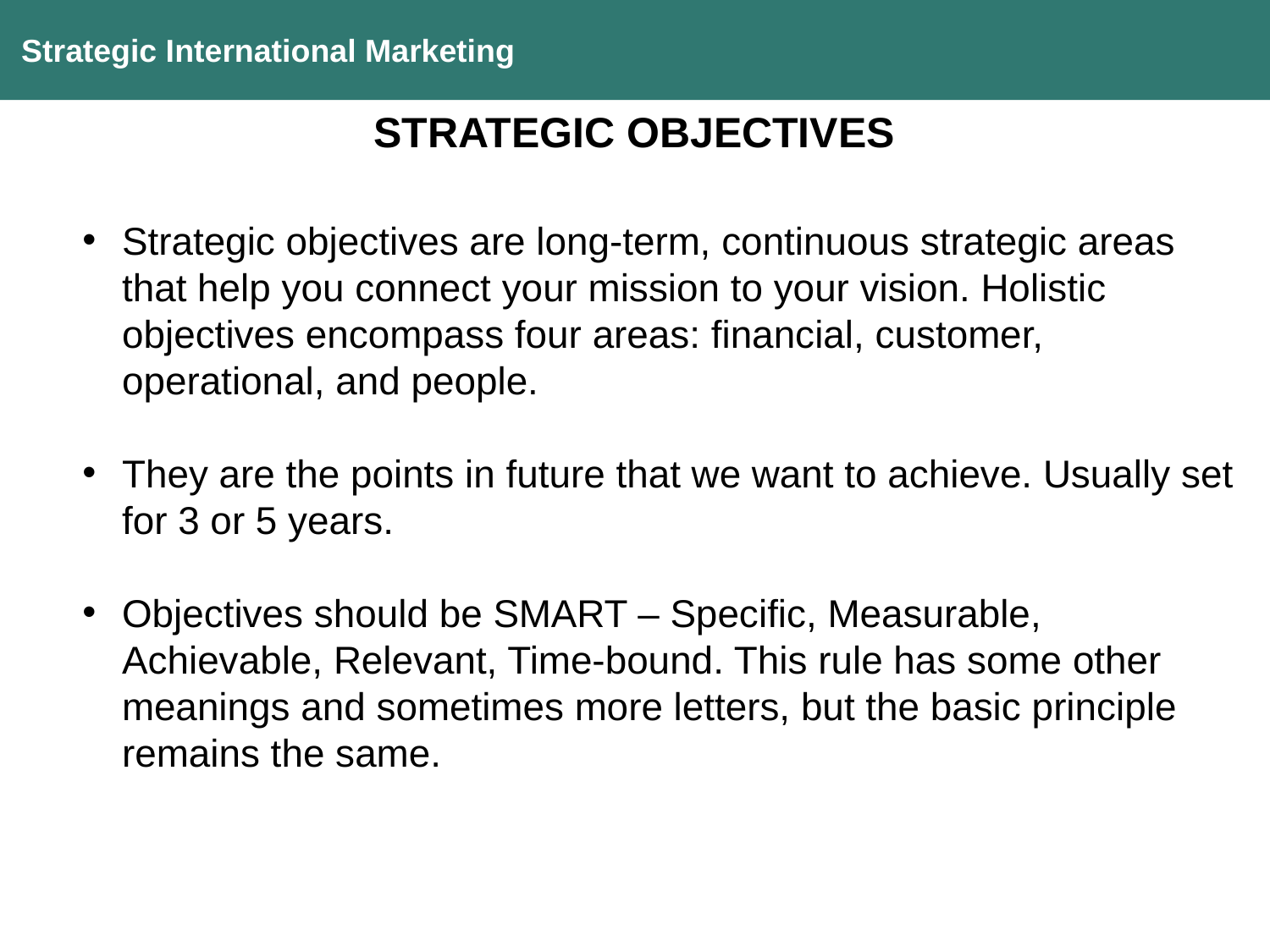

Strategic International Marketing
STRATEGIC OBJECTIVES
Strategic objectives are long-term, continuous strategic areas that help you connect your mission to your vision. Holistic objectives encompass four areas: financial, customer, operational, and people.

They are the points in future that we want to achieve. Usually set for 3 or 5 years.

Objectives should be SMART – Specific, Measurable, Achievable, Relevant, Time-bound. This rule has some other meanings and sometimes more letters, but the basic principle remains the same.